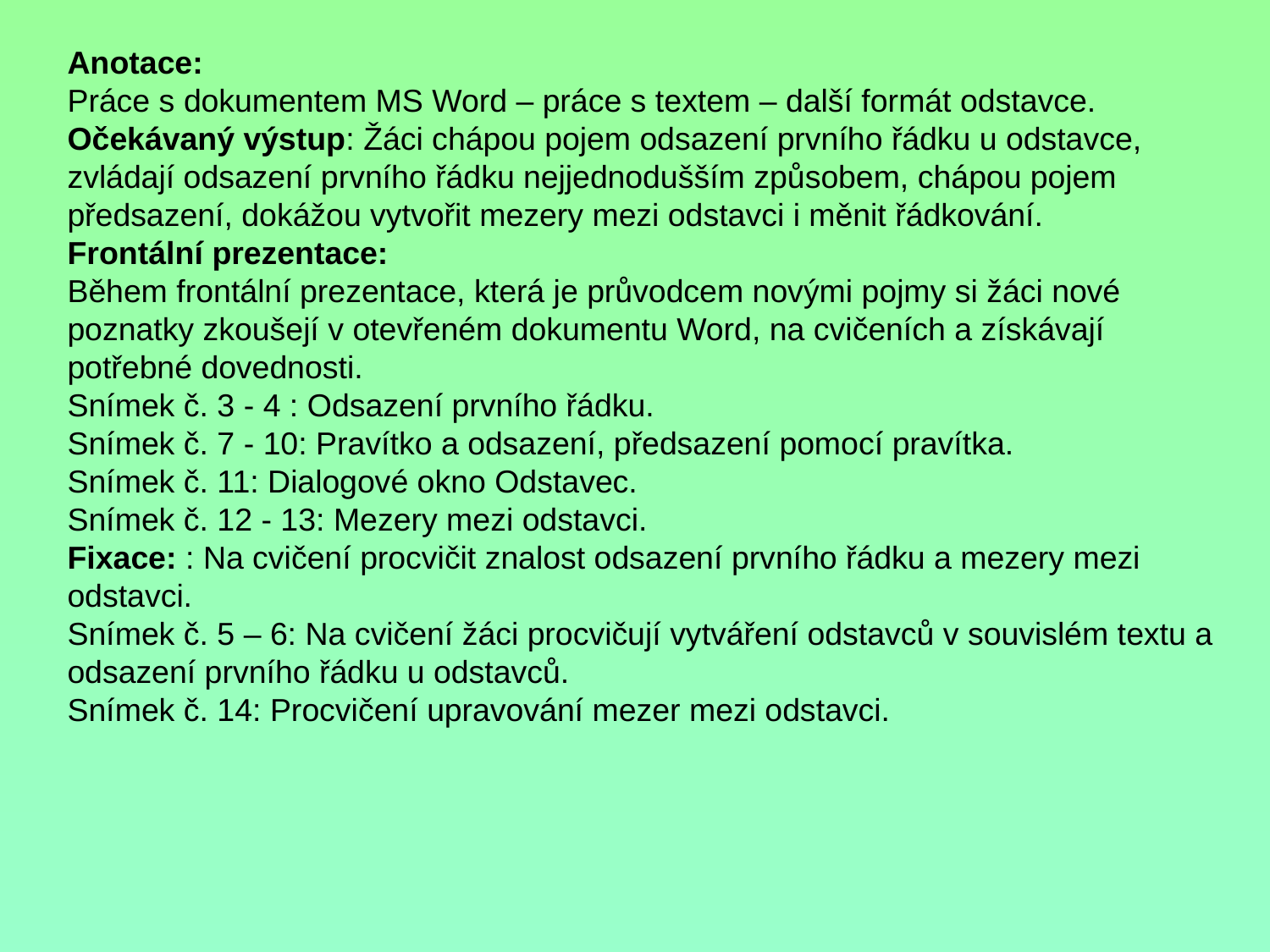

Anotace:
Práce s dokumentem MS Word – práce s textem – další formát odstavce.
Očekávaný výstup: Žáci chápou pojem odsazení prvního řádku u odstavce, zvládají odsazení prvního řádku nejjednodušším způsobem, chápou pojem předsazení, dokážou vytvořit mezery mezi odstavci i měnit řádkování.
Frontální prezentace:
Během frontální prezentace, která je průvodcem novými pojmy si žáci nové poznatky zkoušejí v otevřeném dokumentu Word, na cvičeních a získávají potřebné dovednosti.
Snímek č. 3 - 4 : Odsazení prvního řádku.
Snímek č. 7 - 10: Pravítko a odsazení, předsazení pomocí pravítka.
Snímek č. 11: Dialogové okno Odstavec.
Snímek č. 12 - 13: Mezery mezi odstavci.
Fixace: : Na cvičení procvičit znalost odsazení prvního řádku a mezery mezi odstavci.
Snímek č. 5 – 6: Na cvičení žáci procvičují vytváření odstavců v souvislém textu a odsazení prvního řádku u odstavců.
Snímek č. 14: Procvičení upravování mezer mezi odstavci.